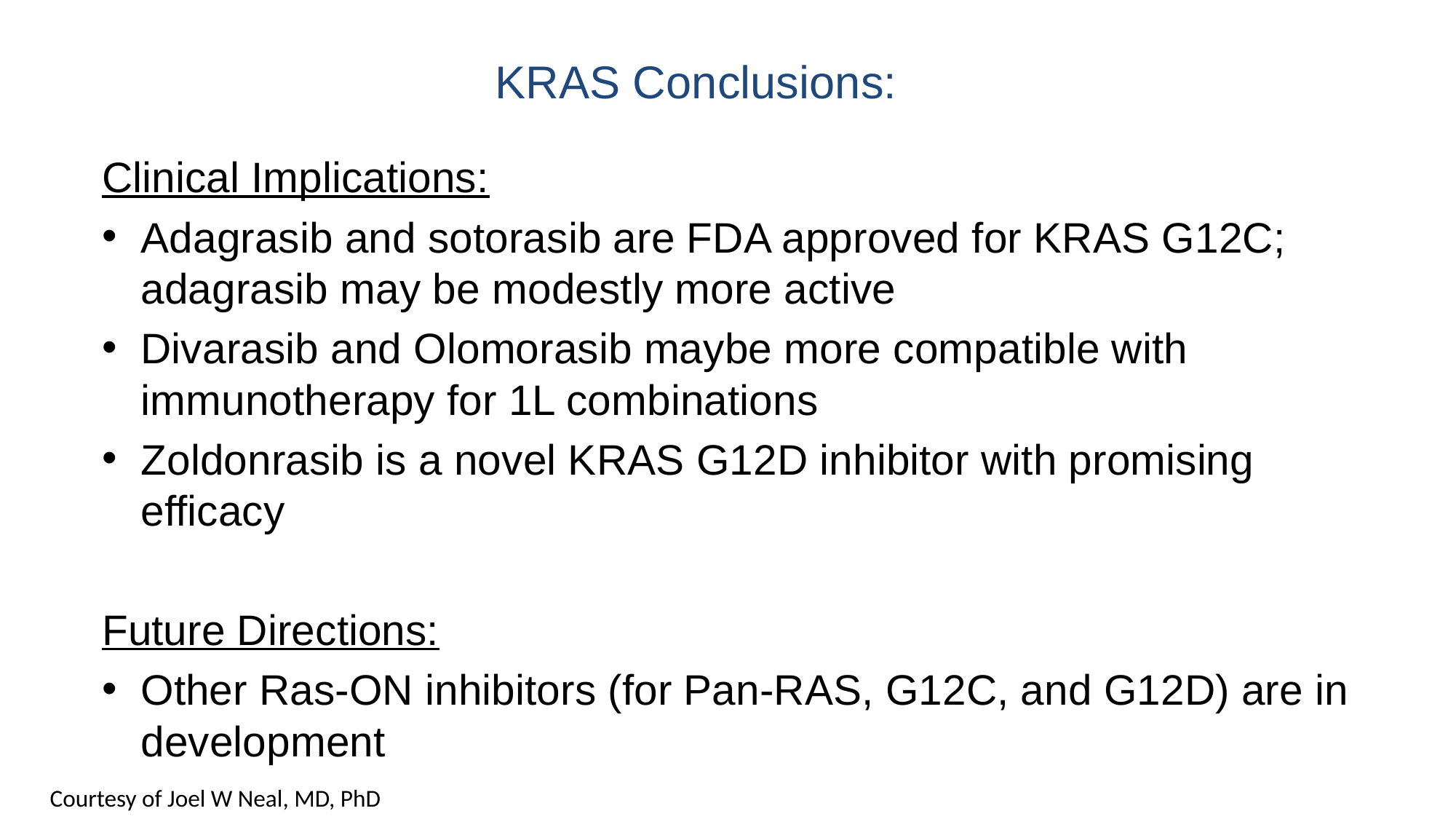

# KRAS Conclusions:
Clinical Implications:
Adagrasib and sotorasib are FDA approved for KRAS G12C; adagrasib may be modestly more active
Divarasib and Olomorasib maybe more compatible with immunotherapy for 1L combinations
Zoldonrasib is a novel KRAS G12D inhibitor with promising efficacy

Future Directions:
Other Ras-ON inhibitors (for Pan-RAS, G12C, and G12D) are in development
Courtesy of Joel W Neal, MD, PhD